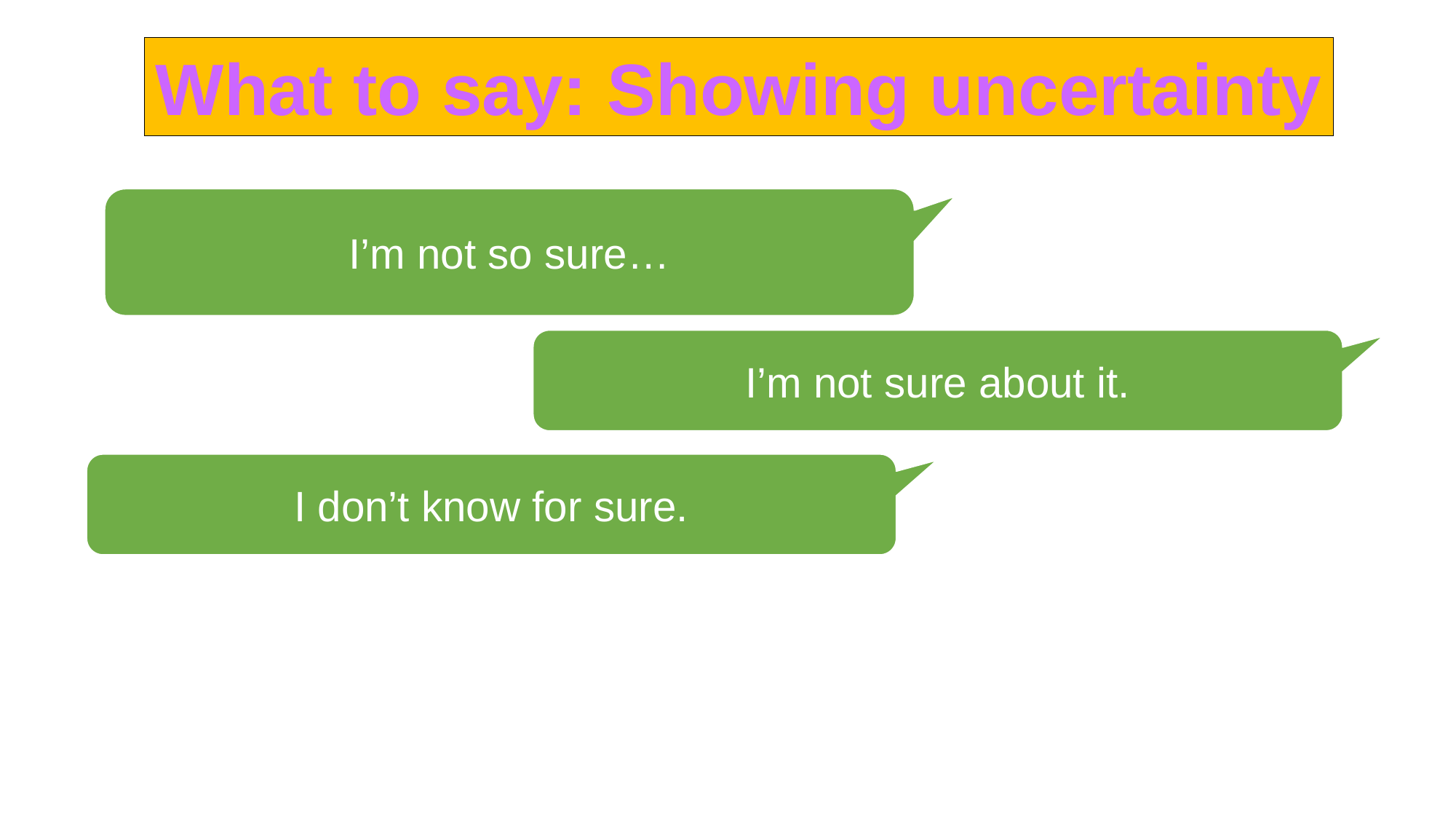

What to say: Showing uncertainty
I’m not so sure…
I’m not sure about it.
I don’t know for sure.